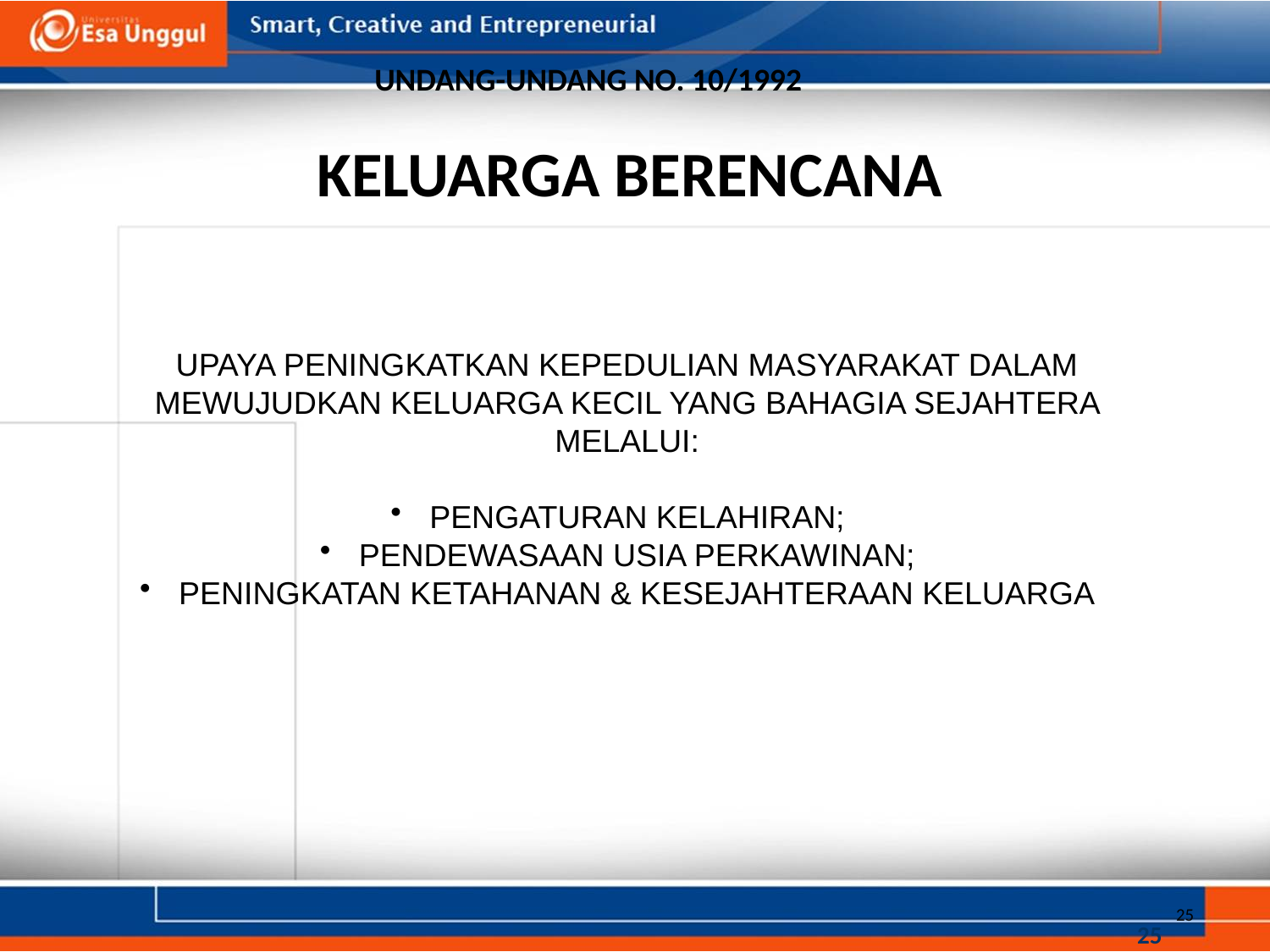

UNDANG-UNDANG NO. 10/1992
KELUARGA BERENCANA
UPAYA PENINGKATKAN KEPEDULIAN MASYARAKAT DALAM MEWUJUDKAN KELUARGA KECIL YANG BAHAGIA SEJAHTERA MELALUI:

 PENGATURAN KELAHIRAN;
 PENDEWASAAN USIA PERKAWINAN;
 PENINGKATAN KETAHANAN & KESEJAHTERAAN KELUARGA
25
25